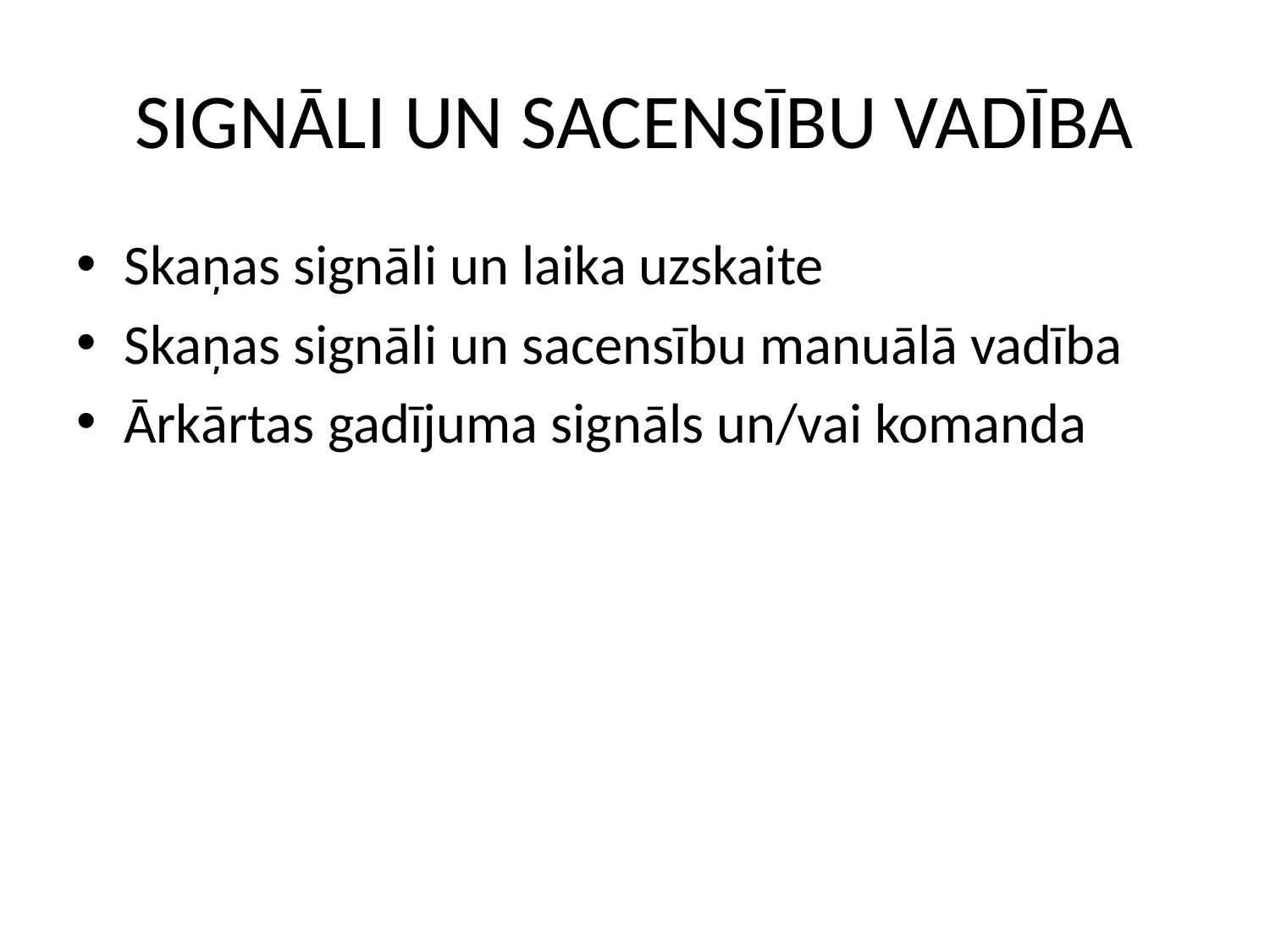

# SIGNĀLI UN SACENSĪBU VADĪBA
Skaņas signāli un laika uzskaite
Skaņas signāli un sacensību manuālā vadība
Ārkārtas gadījuma signāls un/vai komanda